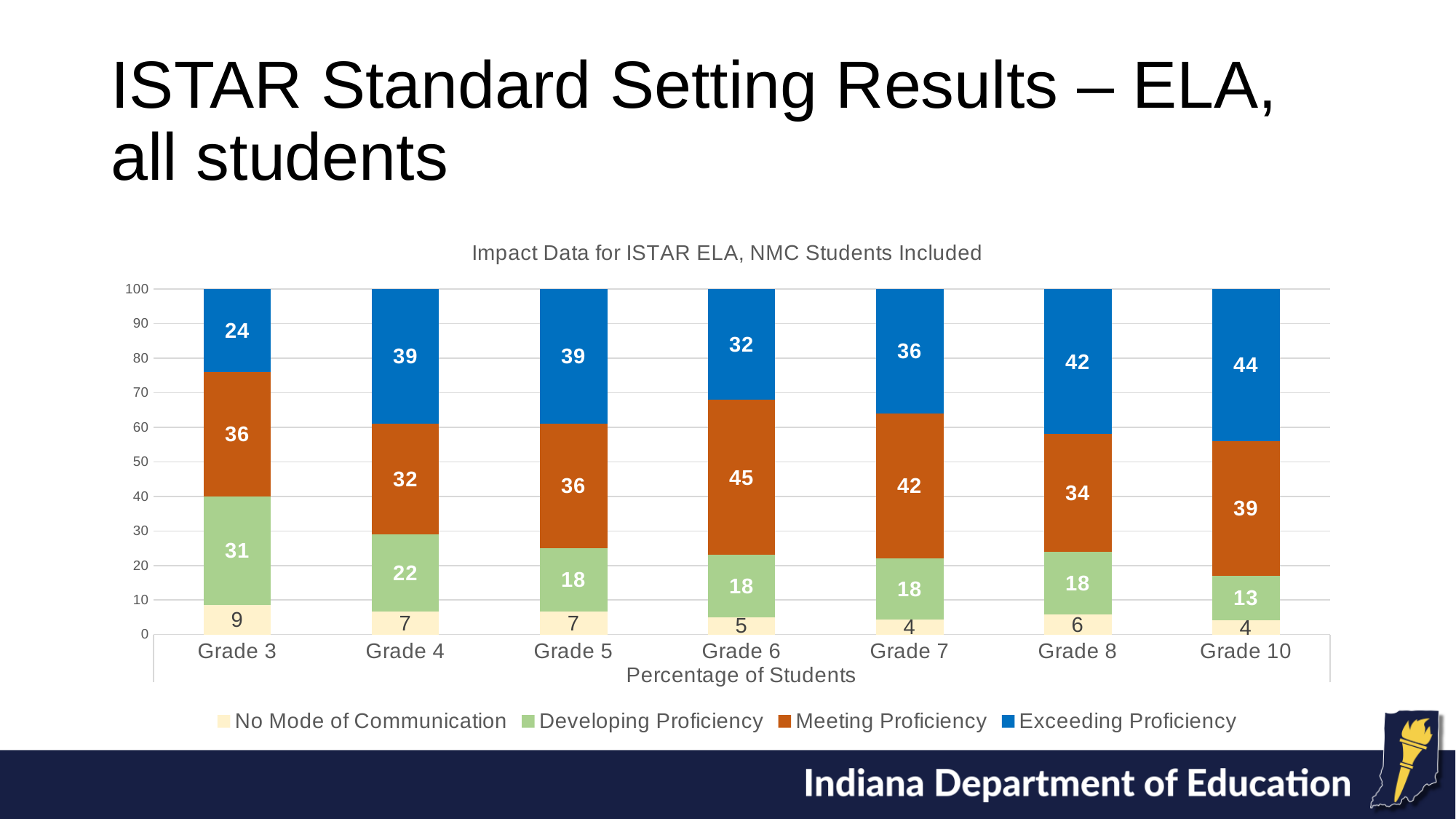

# ISTAR Standard Setting Results – ELA, all students

### Chart: Impact Data for ISTAR ELA, NMC Students Included

| Category | No Mode of Communication | Developing Proficiency | Meeting Proficiency | Exceeding Proficiency |
|---|---|---|---|---|
| Grade 3 | 8.65 | 31.349999999999994 | 36.0 | 24.0 |
| Grade 4 | 6.61 | 22.39 | 32.0 | 39.0 |
| Grade 5 | 6.59 | 18.409999999999997 | 36.0 | 39.0 |
| Grade 6 | 5.03 | 17.97 | 45.0 | 32.0 |
| Grade 7 | 4.41 | 17.590000000000003 | 42.0 | 36.0 |
| Grade 8 | 5.78 | 18.22 | 34.0 | 42.0 |
| Grade 10 | 4.12 | 12.879999999999995 | 39.0 | 44.0 |